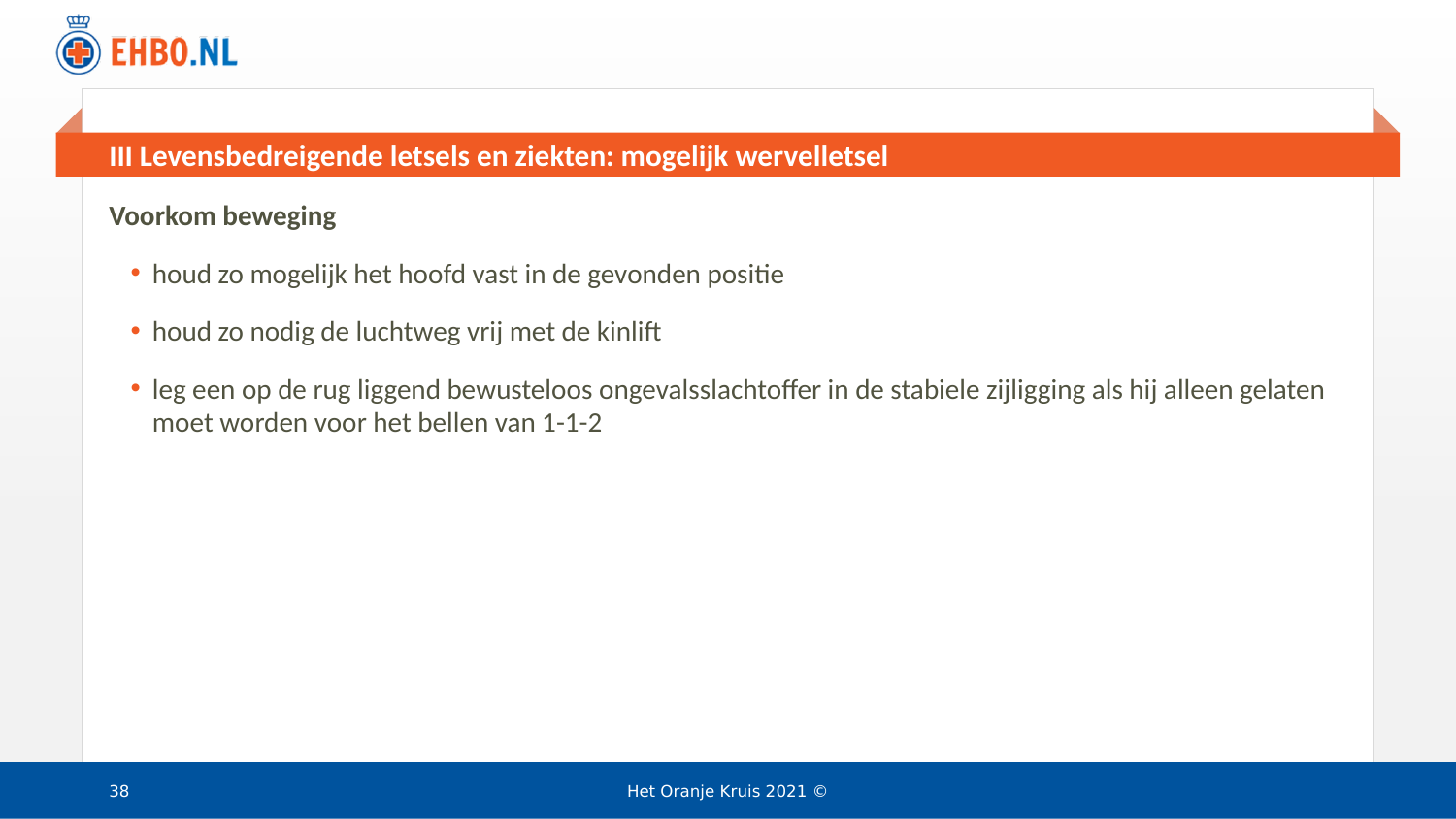

# III Levensbedreigende letsels en ziekten: mogelijk wervelletsel
Voorkom beweging
houd zo mogelijk het hoofd vast in de gevonden positie
houd zo nodig de luchtweg vrij met de kinlift
leg een op de rug liggend bewusteloos ongevalsslachtoffer in de stabiele zijligging als hij alleen gelaten moet worden voor het bellen van 1-1-2

38
Het Oranje Kruis 2021 ©